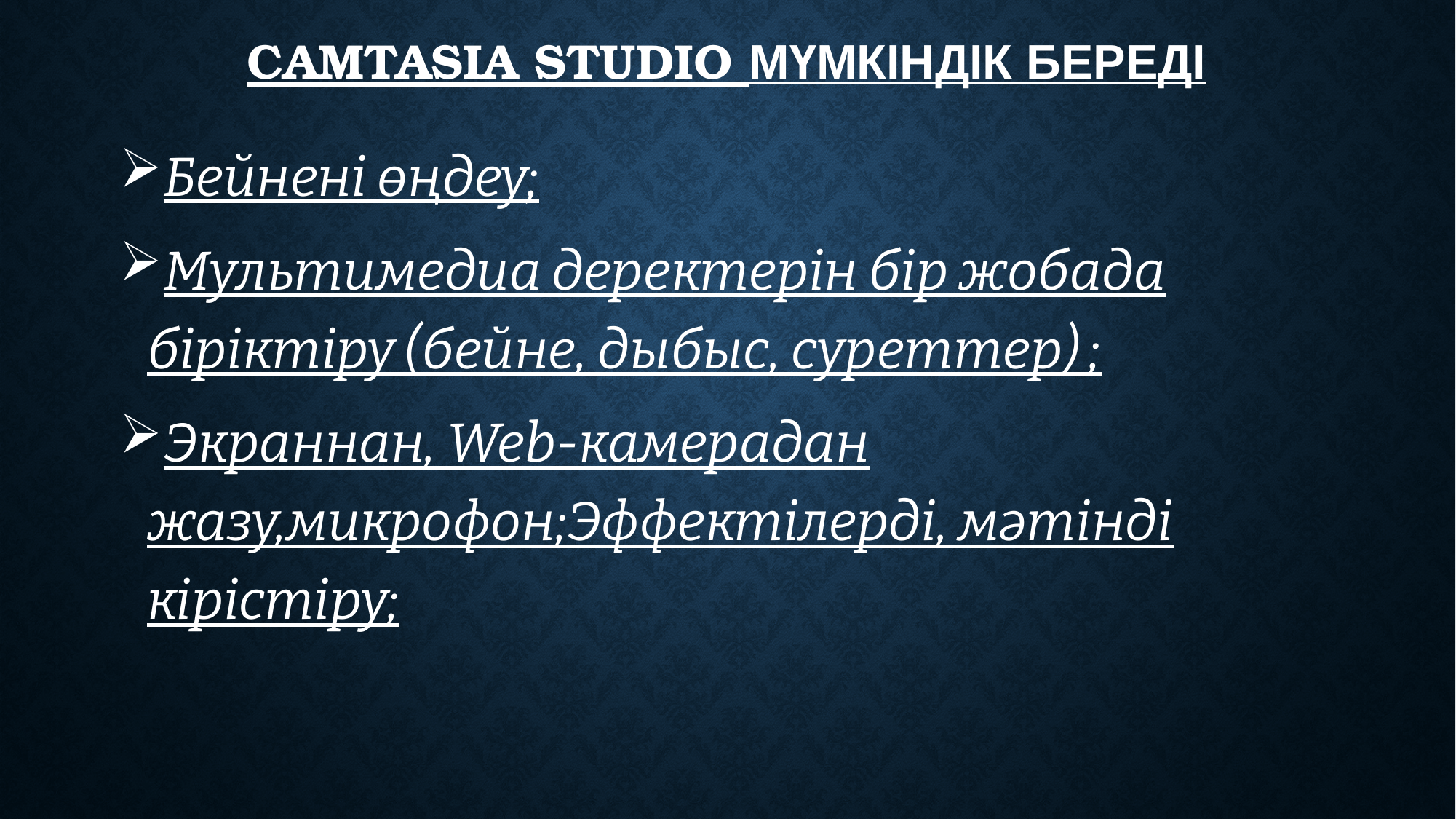

# Camtasia Studio мүмкіндік береді
Бейнені өңдеу;
Мультимедиа деректерін бір жобада біріктіру (бейне, дыбыс, суреттер) ;
Экраннан, Web-камерадан жазу,микрофон;Эффектілерді, мәтінді кірістіру;